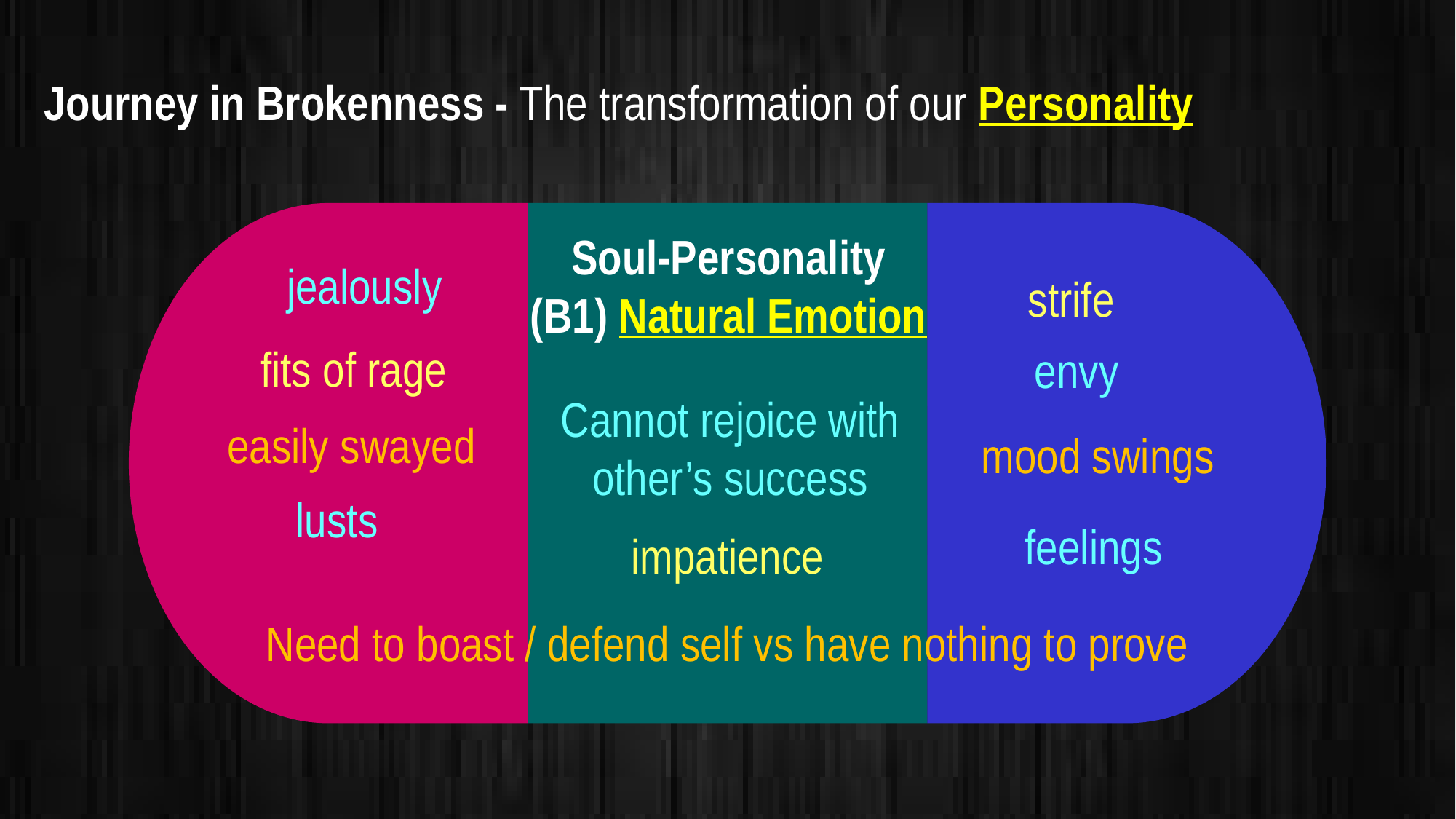

Journey in Brokenness - The transformation of our Personality

Soul-Personality
(B1) Natural Emotion
jealously
strife
fits of rage
envy
Cannot rejoice with other’s success
easily swayed
mood swings
lusts
feelings
impatience
Need to boast / defend self vs have nothing to prove